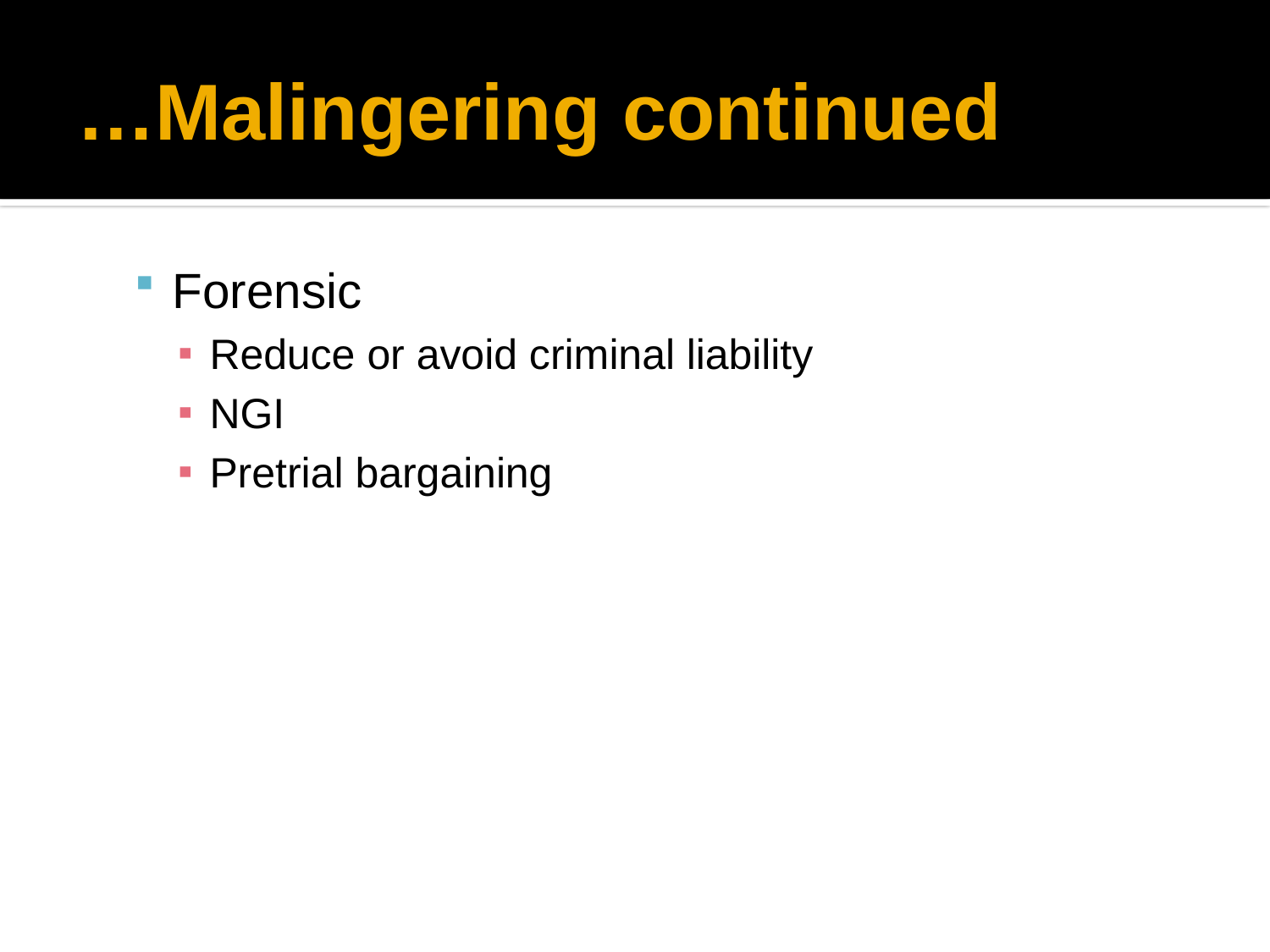

# …Malingering continued
Forensic
Reduce or avoid criminal liability
NGI
Pretrial bargaining